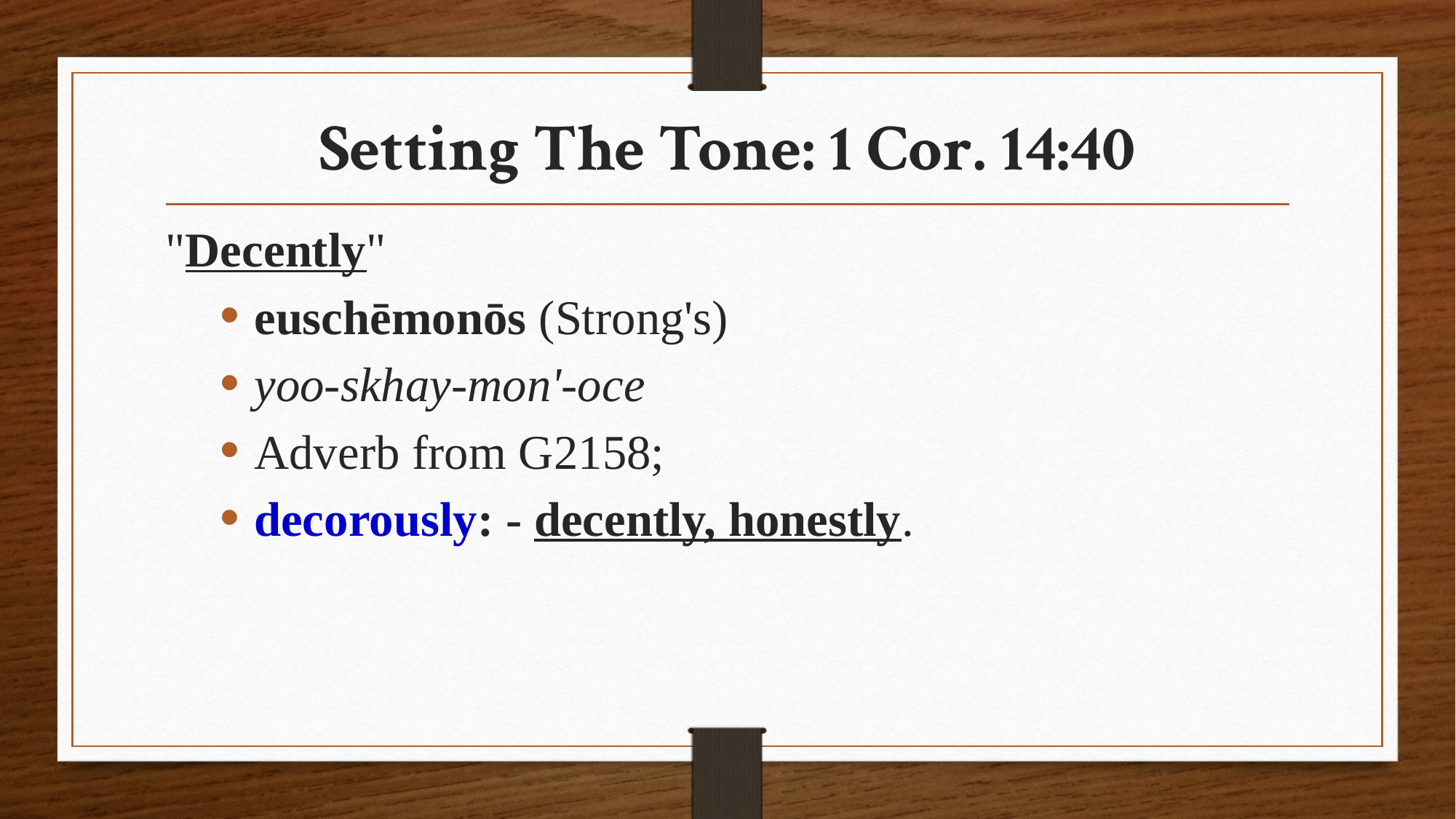

# Setting The Tone: 1 Cor. 14:40
"Decently"
euschēmonōs (Strong's)
yoo-skhay-mon'-oce
Adverb from G2158;
decorously: - decently, honestly.